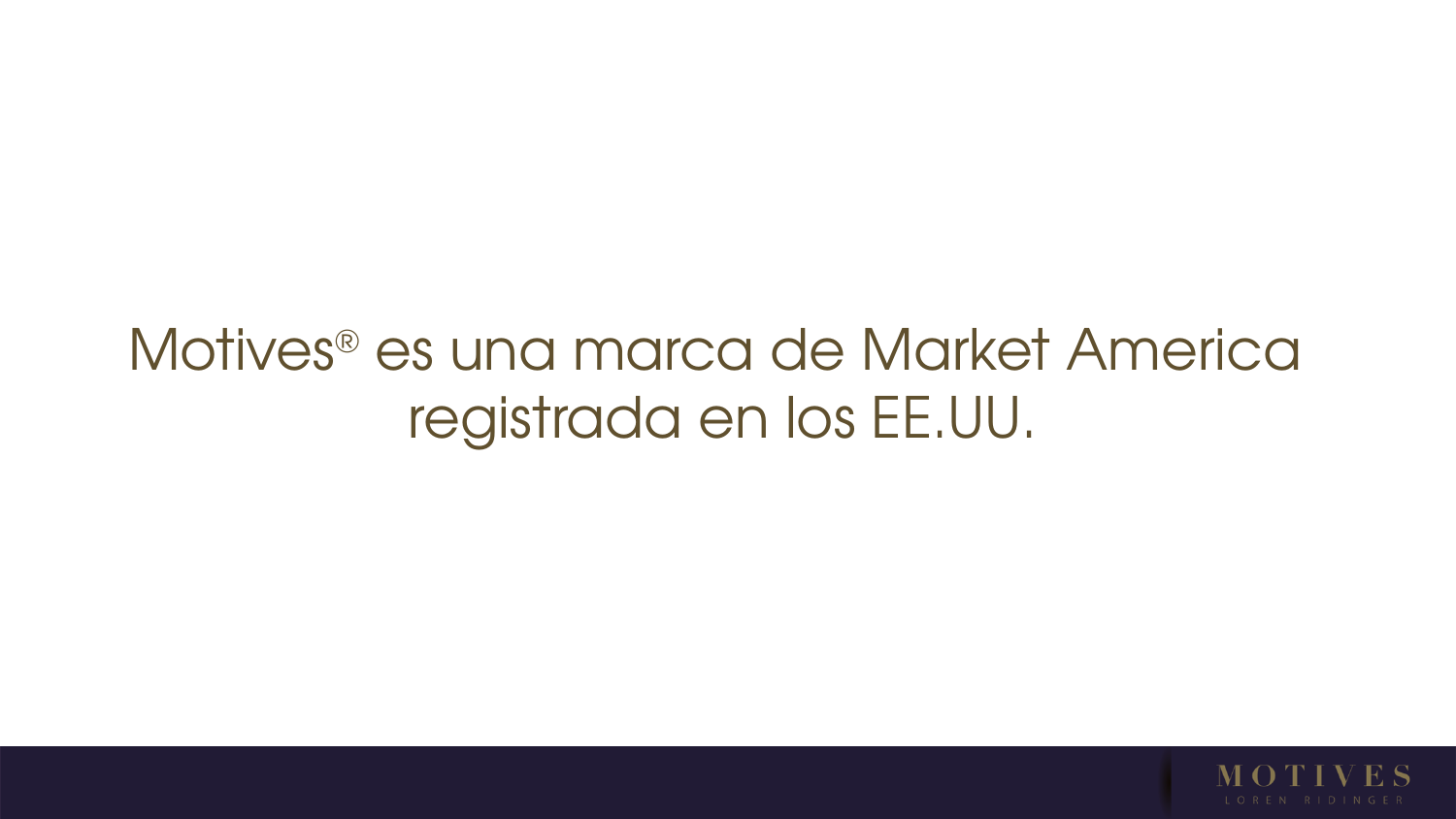

Motives® es una marca de Market America
registrada en los EE.UU.